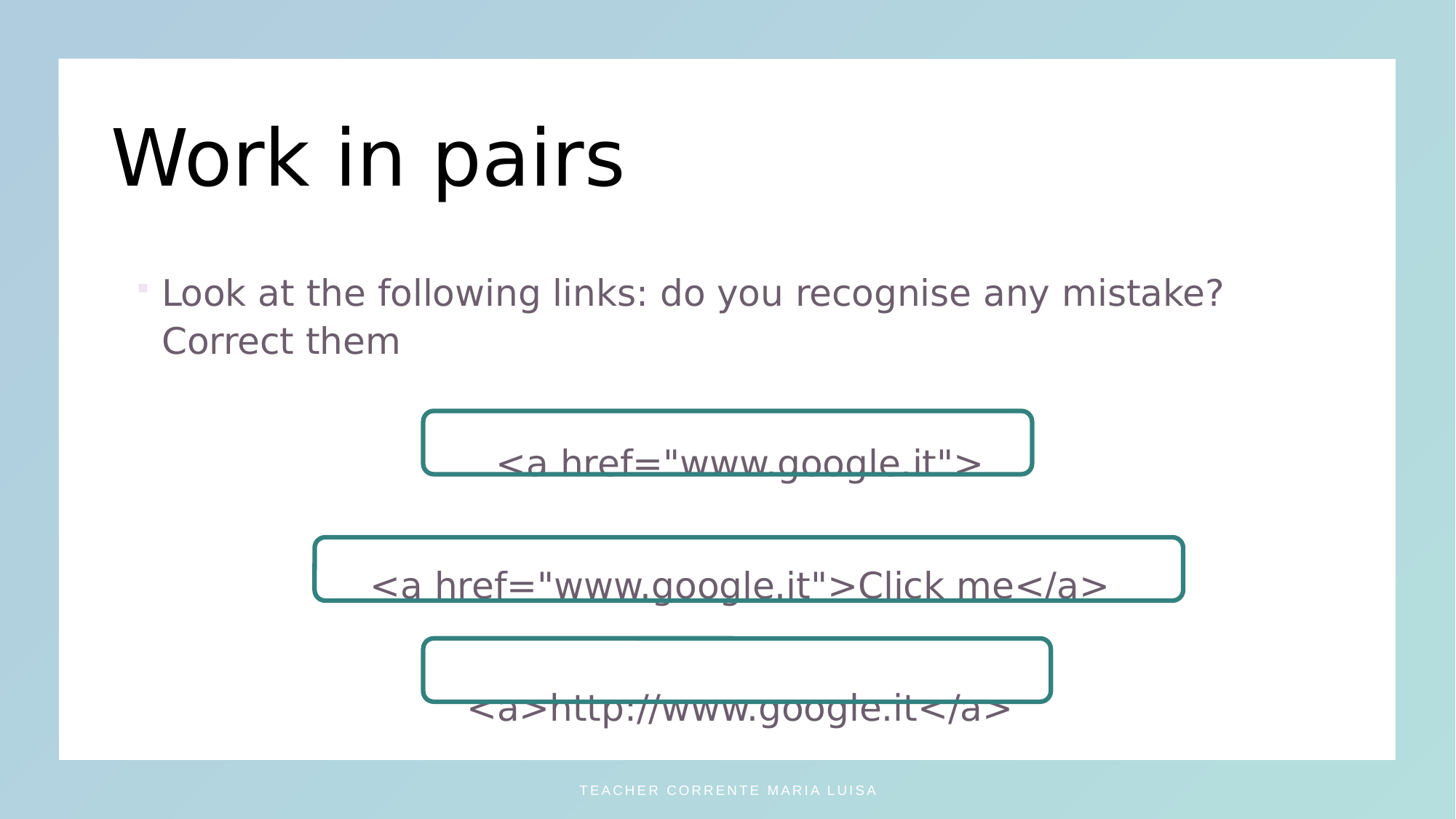

# Work in pairs
Look at the following links: do you recognise any mistake? Correct them

<a href="www.google.it">

<a href="www.google.it">Click me</a>

<a>http://www.google.it</a>

teacher Corrente Maria Luisa